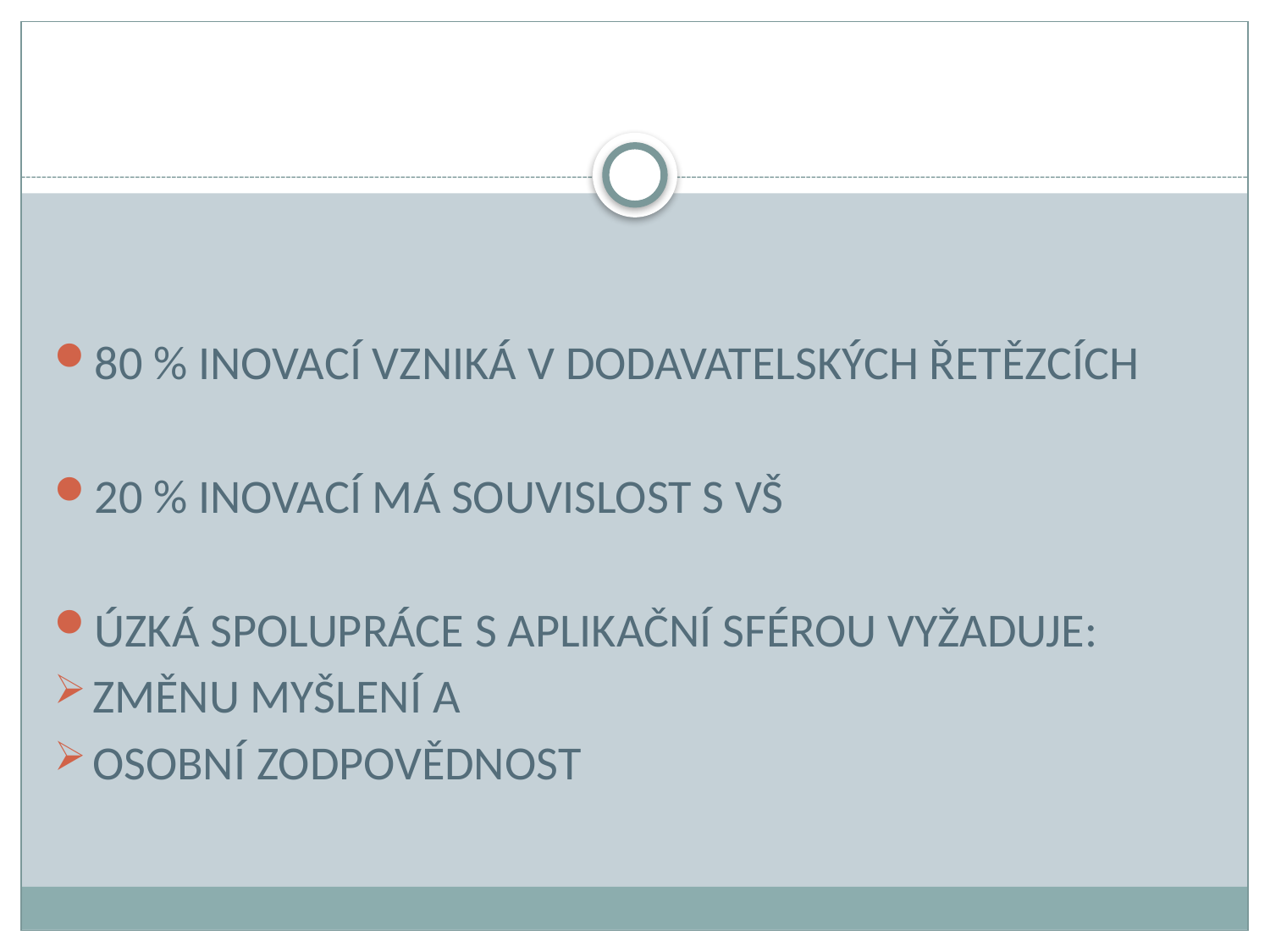

80 % INOVACÍ VZNIKÁ V DODAVATELSKÝCH ŘETĚZCÍCH

20 % INOVACÍ MÁ SOUVISLOST S VŠ

ÚZKÁ SPOLUPRÁCE S APLIKAČNÍ SFÉROU VYŽADUJE:
ZMĚNU MYŠLENÍ A
OSOBNÍ ZODPOVĚDNOST